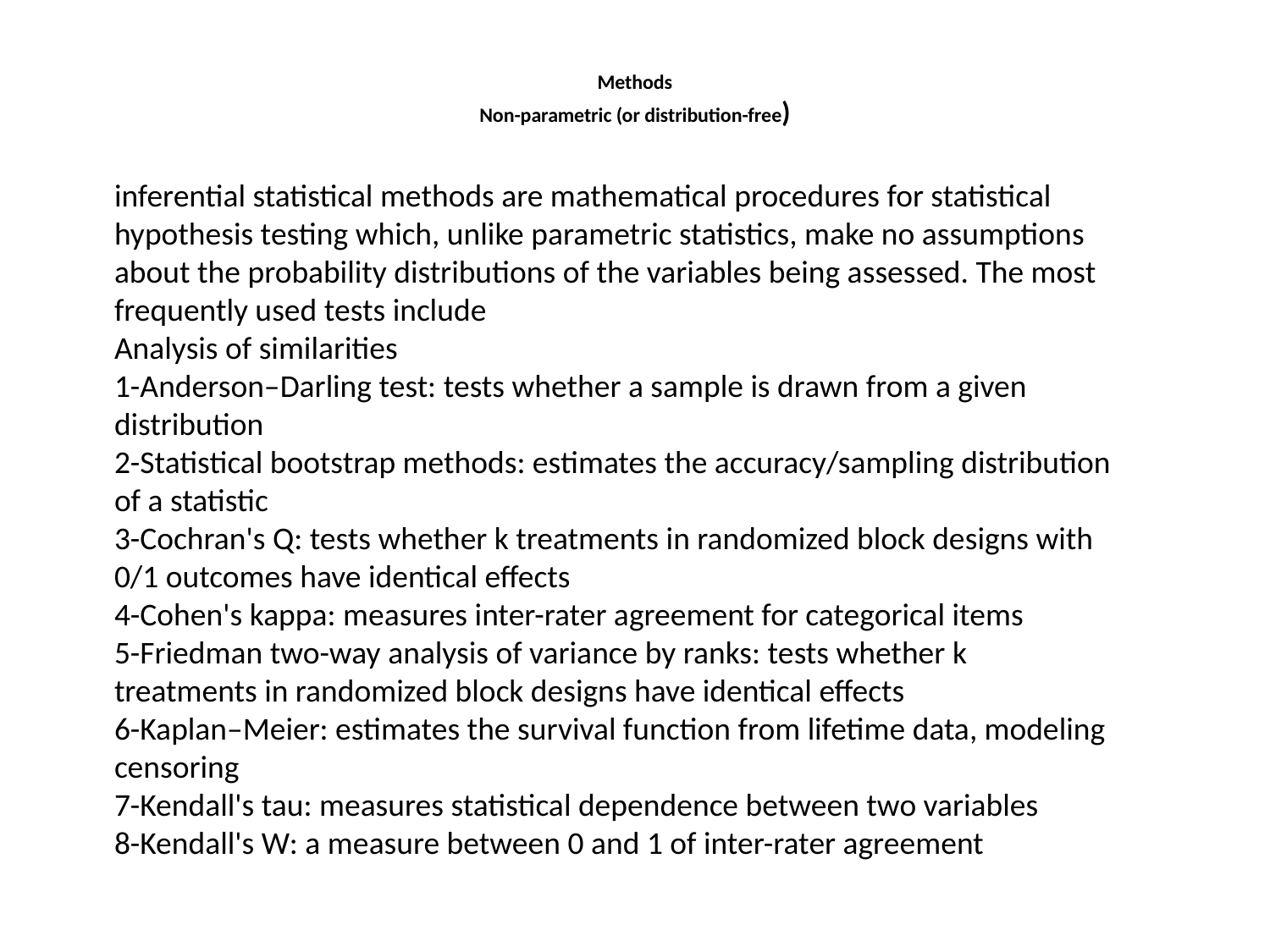

# Methods Non-parametric (or distribution-free)
inferential statistical methods are mathematical procedures for statistical hypothesis testing which, unlike parametric statistics, make no assumptions about the probability distributions of the variables being assessed. The most frequently used tests include
Analysis of similarities
1-Anderson–Darling test: tests whether a sample is drawn from a given distribution
2-Statistical bootstrap methods: estimates the accuracy/sampling distribution of a statistic
3-Cochran's Q: tests whether k treatments in randomized block designs with 0/1 outcomes have identical effects
4-Cohen's kappa: measures inter-rater agreement for categorical items
5-Friedman two-way analysis of variance by ranks: tests whether k treatments in randomized block designs have identical effects
6-Kaplan–Meier: estimates the survival function from lifetime data, modeling censoring
7-Kendall's tau: measures statistical dependence between two variables
8-Kendall's W: a measure between 0 and 1 of inter-rater agreement